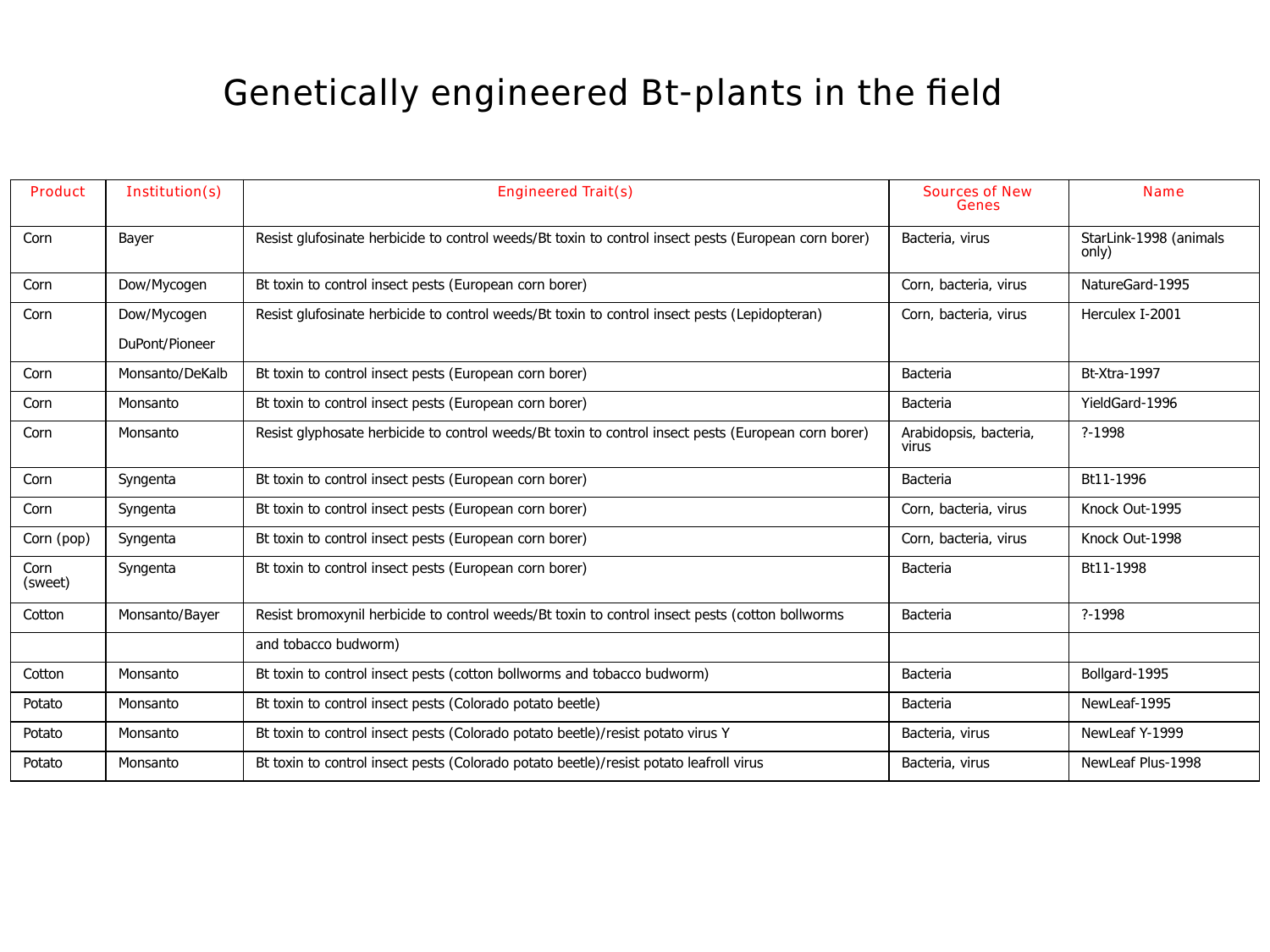

Genetically engineered Bt-plants in the field
| Product | Institution(s) | Engineered Trait(s) | Sources of New Genes | Name |
| --- | --- | --- | --- | --- |
| Corn | Bayer | Resist glufosinate herbicide to control weeds/Bt toxin to control insect pests (European corn borer) | Bacteria, virus | StarLink-1998 (animals only) |
| Corn | Dow/Mycogen | Bt toxin to control insect pests (European corn borer) | Corn, bacteria, virus | NatureGard-1995 |
| Corn | Dow/Mycogen | Resist glufosinate herbicide to control weeds/Bt toxin to control insect pests (Lepidopteran) | Corn, bacteria, virus | Herculex I-2001 |
|  | DuPont/Pioneer |  |  |  |
| Corn | Monsanto/DeKalb | Bt toxin to control insect pests (European corn borer) | Bacteria | Bt-Xtra-1997 |
| Corn | Monsanto | Bt toxin to control insect pests (European corn borer) | Bacteria | YieldGard-1996 |
| Corn | Monsanto | Resist glyphosate herbicide to control weeds/Bt toxin to control insect pests (European corn borer) | Arabidopsis, bacteria, virus | ?-1998 |
| Corn | Syngenta | Bt toxin to control insect pests (European corn borer) | Bacteria | Bt11-1996 |
| Corn | Syngenta | Bt toxin to control insect pests (European corn borer) | Corn, bacteria, virus | Knock Out-1995 |
| Corn (pop) | Syngenta | Bt toxin to control insect pests (European corn borer) | Corn, bacteria, virus | Knock Out-1998 |
| Corn (sweet) | Syngenta | Bt toxin to control insect pests (European corn borer) | Bacteria | Bt11-1998 |
| Cotton | Monsanto/Bayer | Resist bromoxynil herbicide to control weeds/Bt toxin to control insect pests (cotton bollworms | Bacteria | ?-1998 |
|  |  | and tobacco budworm) |  |  |
| Cotton | Monsanto | Bt toxin to control insect pests (cotton bollworms and tobacco budworm) | Bacteria | Bollgard-1995 |
| Potato | Monsanto | Bt toxin to control insect pests (Colorado potato beetle) | Bacteria | NewLeaf-1995 |
| Potato | Monsanto | Bt toxin to control insect pests (Colorado potato beetle)/resist potato virus Y | Bacteria, virus | NewLeaf Y-1999 |
| Potato | Monsanto | Bt toxin to control insect pests (Colorado potato beetle)/resist potato leafroll virus | Bacteria, virus | NewLeaf Plus-1998 |
|  |  |  |  |  |